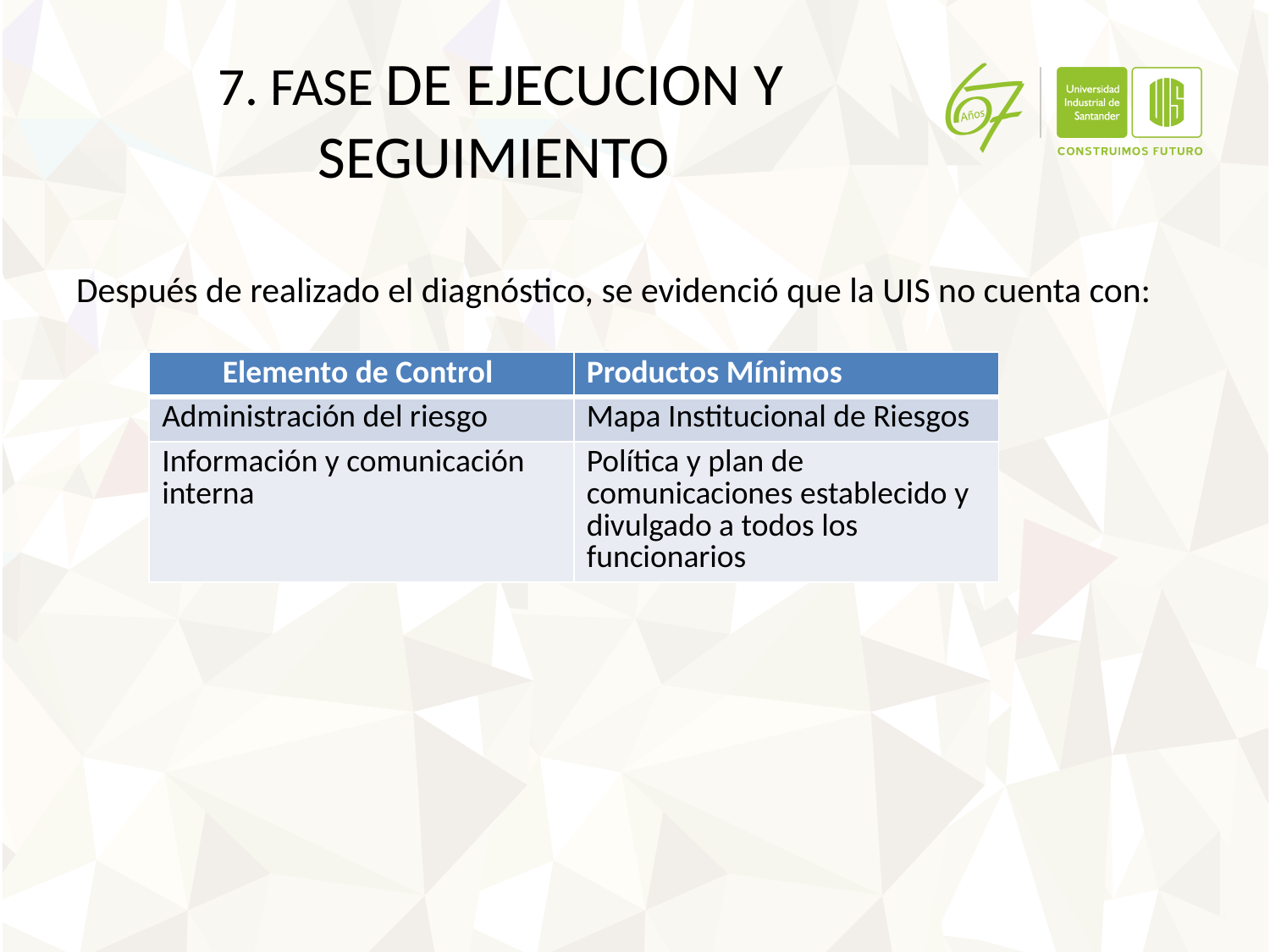

# 7. FASE DE EJECUCION Y SEGUIMIENTO

Después de realizado el diagnóstico, se evidenció que la UIS no cuenta con:

| Elemento de Control | Productos Mínimos |
| --- | --- |
| Administración del riesgo | Mapa Institucional de Riesgos |
| Información y comunicación interna | Política y plan de comunicaciones establecido y divulgado a todos los funcionarios |